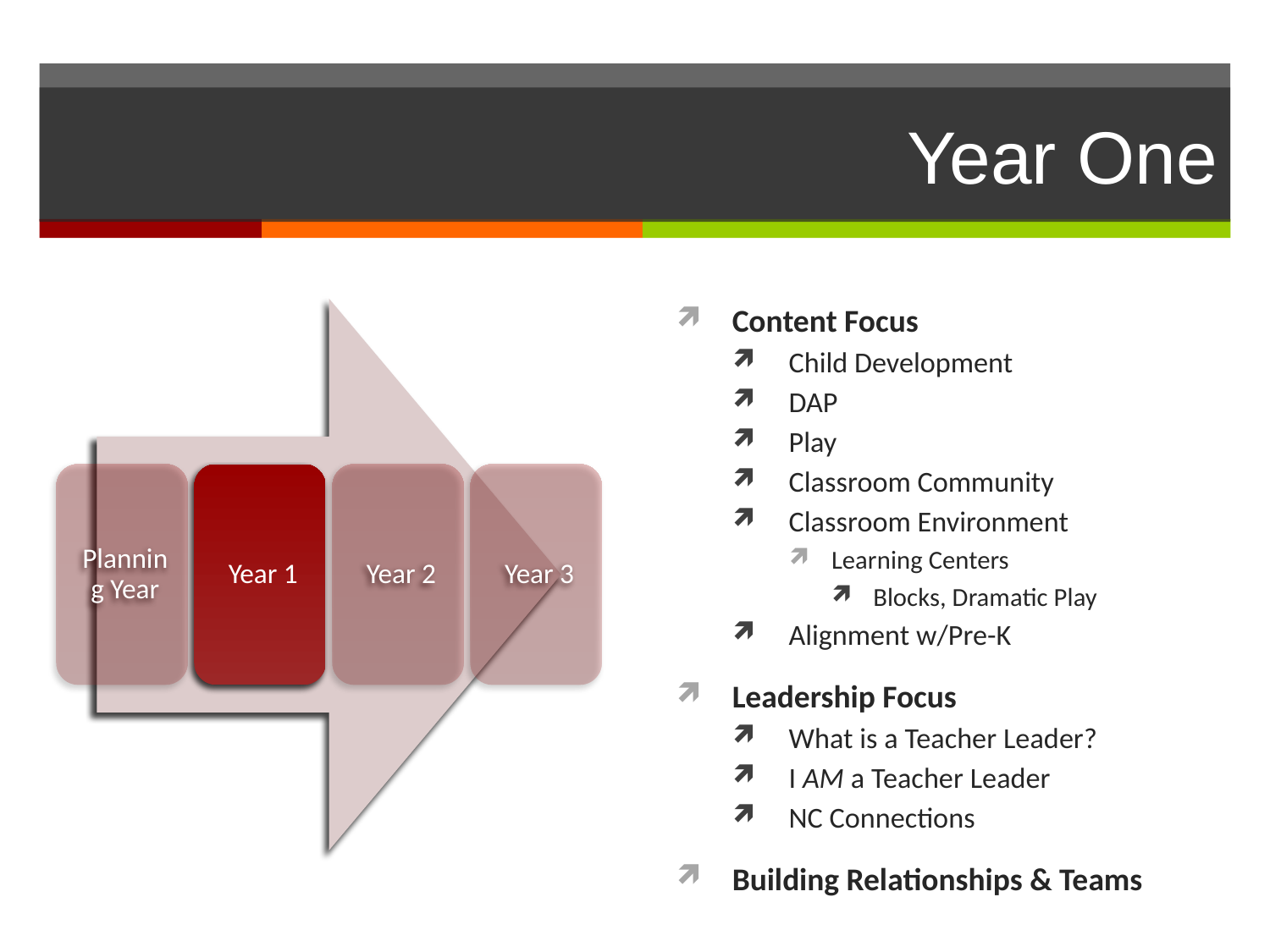

# Year One
Planning Year
Year 1
Year 2
Year 3
Content Focus
Child Development
DAP
Play
Classroom Community
Classroom Environment
Learning Centers
Blocks, Dramatic Play
Alignment w/Pre-K
Leadership Focus
What is a Teacher Leader?
I AM a Teacher Leader
NC Connections
Building Relationships & Teams